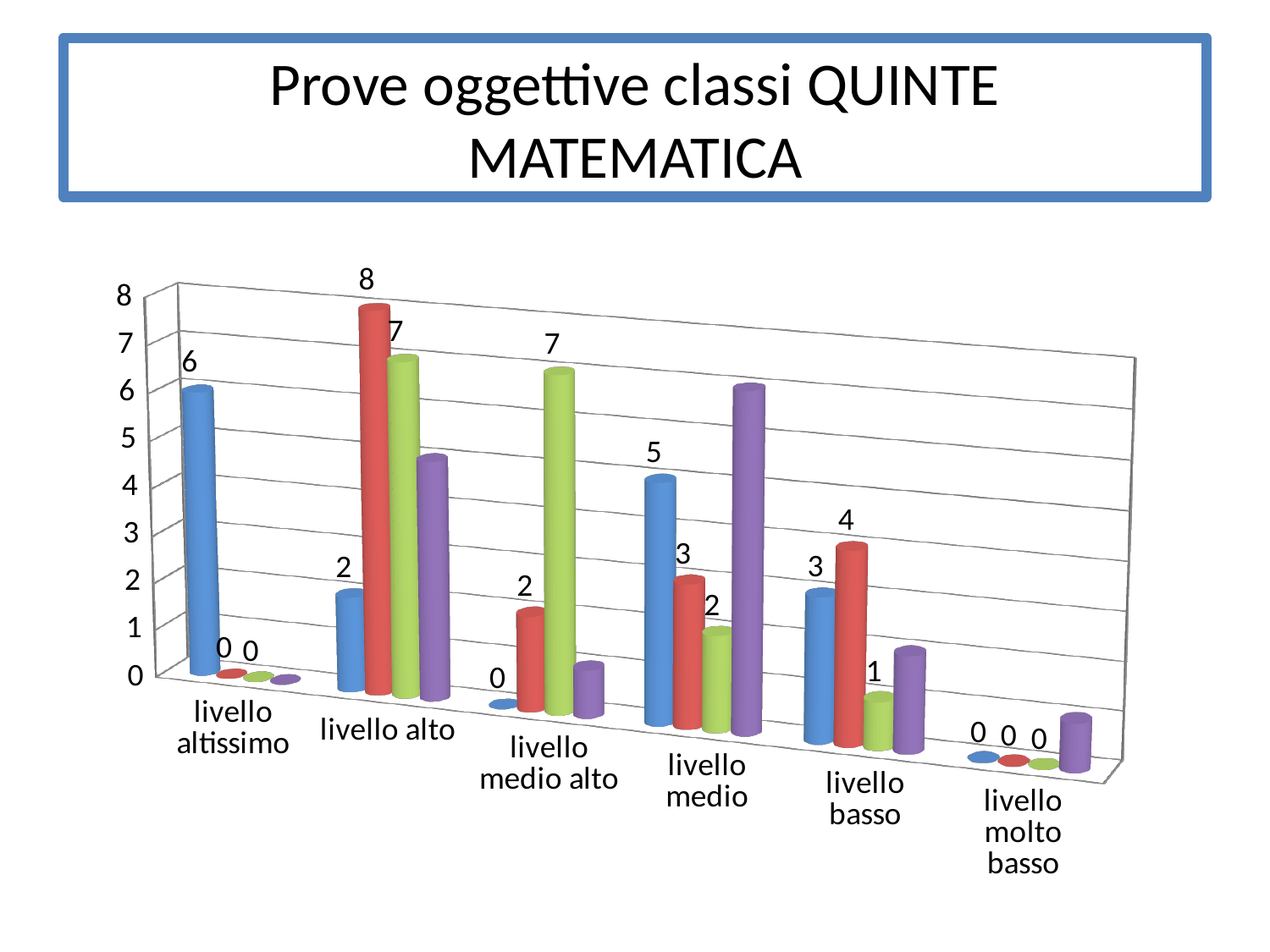

# Prove oggettive classi QUINTE MATEMATICA

[unsupported chart]